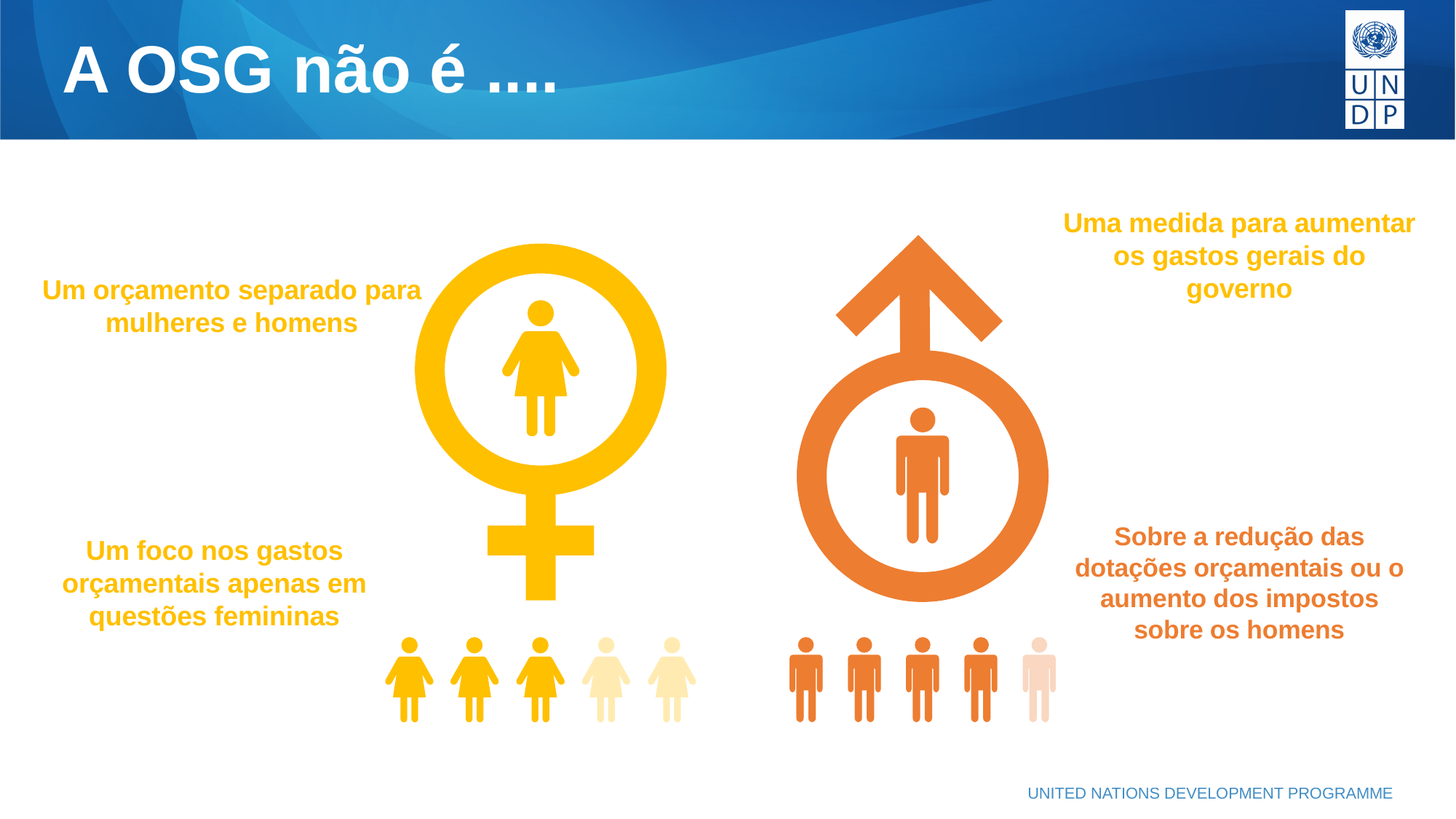

A OSG não é ....
Uma medida para aumentar os gastos gerais do governo

Um orçamento separado para mulheres e homens

Sobre a redução das dotações orçamentais ou o aumento dos impostos sobre os homens
Um foco nos gastos orçamentais apenas em questões femininas